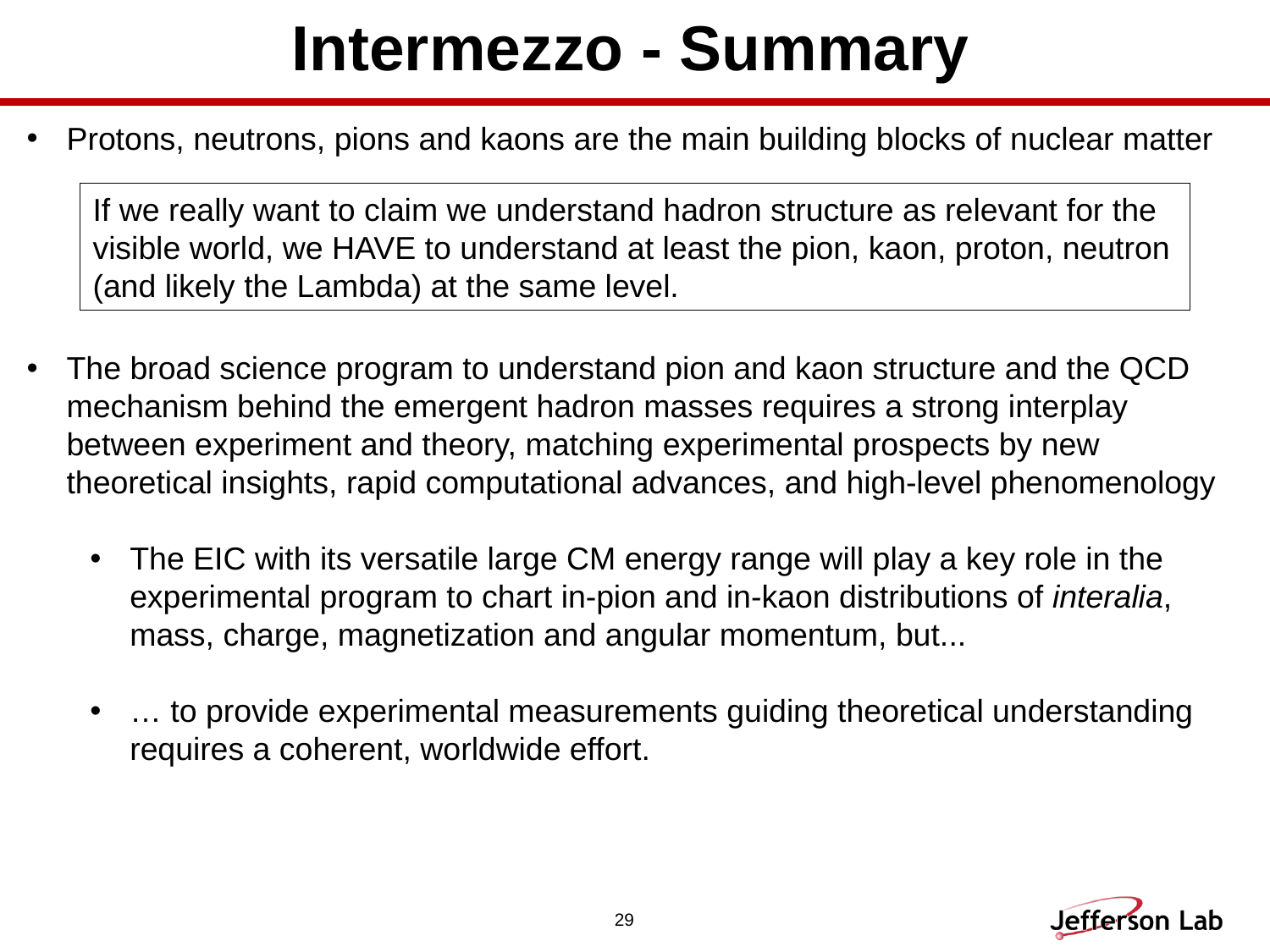

# Intermezzo - Summary
Protons, neutrons, pions and kaons are the main building blocks of nuclear matter
If we really want to claim we understand hadron structure as relevant for the visible world, we HAVE to understand at least the pion, kaon, proton, neutron (and likely the Lambda) at the same level.
The broad science program to understand pion and kaon structure and the QCD mechanism behind the emergent hadron masses requires a strong interplay between experiment and theory, matching experimental prospects by new theoretical insights, rapid computational advances, and high-level phenomenology

The EIC with its versatile large CM energy range will play a key role in the experimental program to chart in-pion and in-kaon distributions of interalia, mass, charge, magnetization and angular momentum, but...

… to provide experimental measurements guiding theoretical understanding requires a coherent, worldwide effort.
29